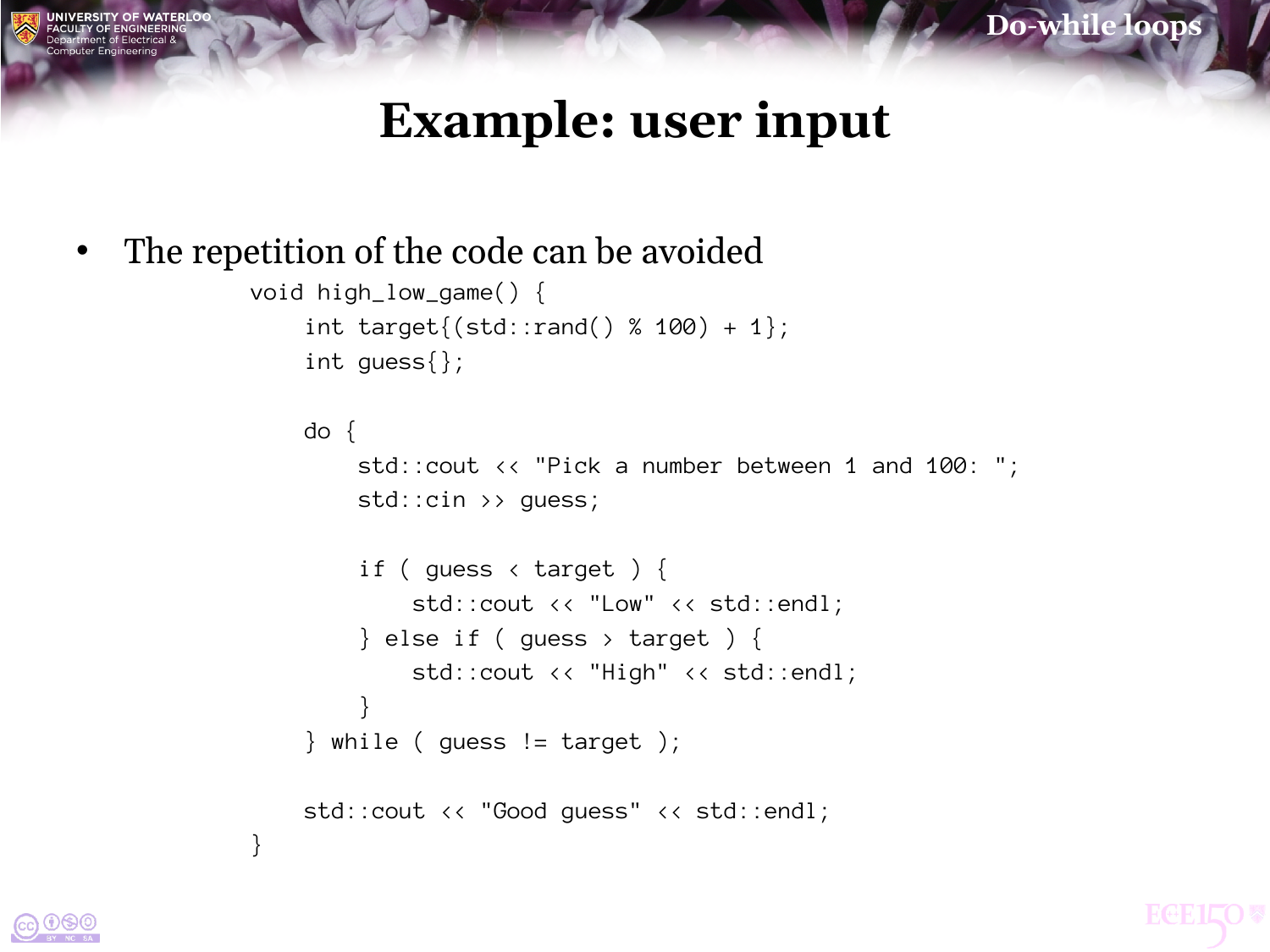

# Example: user input
The repetition of the code can be avoided
void high_low_game() {
    int target{(std::rand() % 100) + 1};
    int guess{};

    do {
        std::cout << "Pick a number between 1 and 100: ";
        std::cin >> guess;

        if ( guess < target ) {
            std::cout << "Low" << std::endl;
        } else if ( guess > target ) {
            std::cout << "High" << std::endl;
        }
    } while ( guess != target );

    std::cout << "Good guess" << std::endl;
}